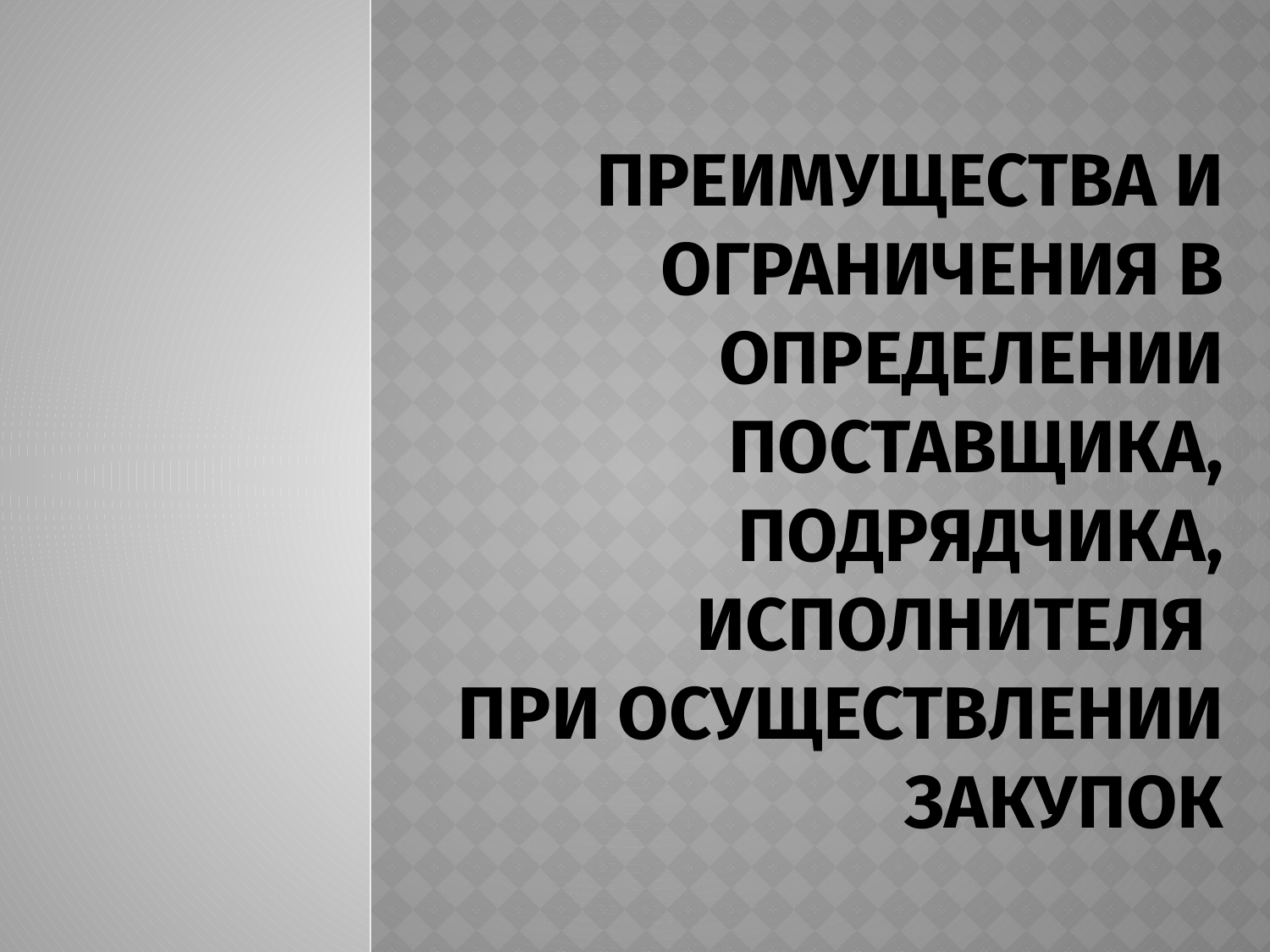

# Преимущества и ограничения в определении поставщика, подрядчика, исполнителя при осуществлении закупок